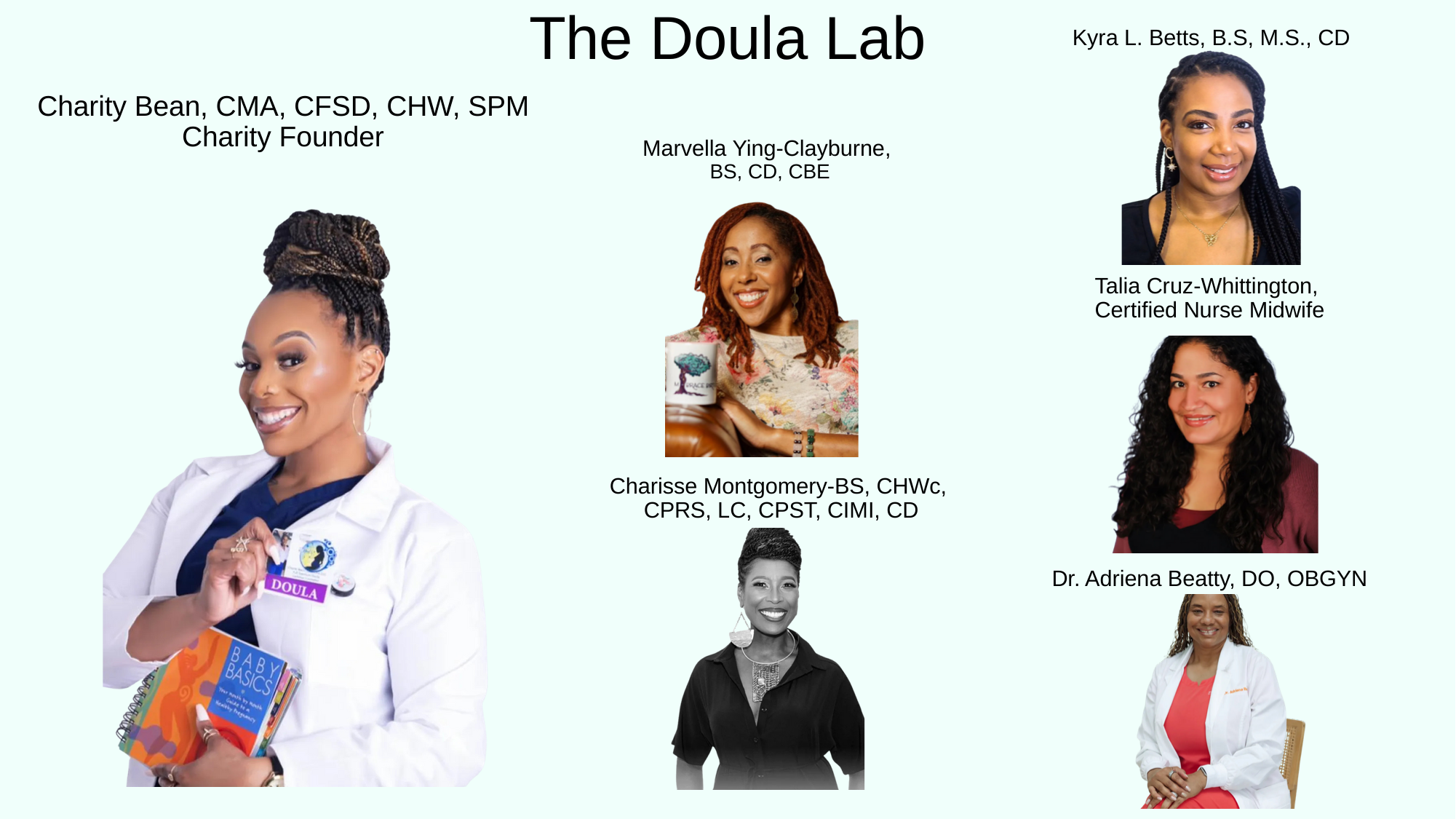

The Doula Lab
Kyra L. Betts, B.S, M.S., CD

Charity Bean, CMA, CFSD, CHW, SPM
Charity Founder
Marvella Ying-Clayburne,
BS, CD, CBE

Talia Cruz-Whittington,
Certified Nurse Midwife

Charisse Montgomery-BS, CHWc,
CPRS, LC, CPST, CIMI, CD

Dr. Adriena Beatty, DO, OBGYN